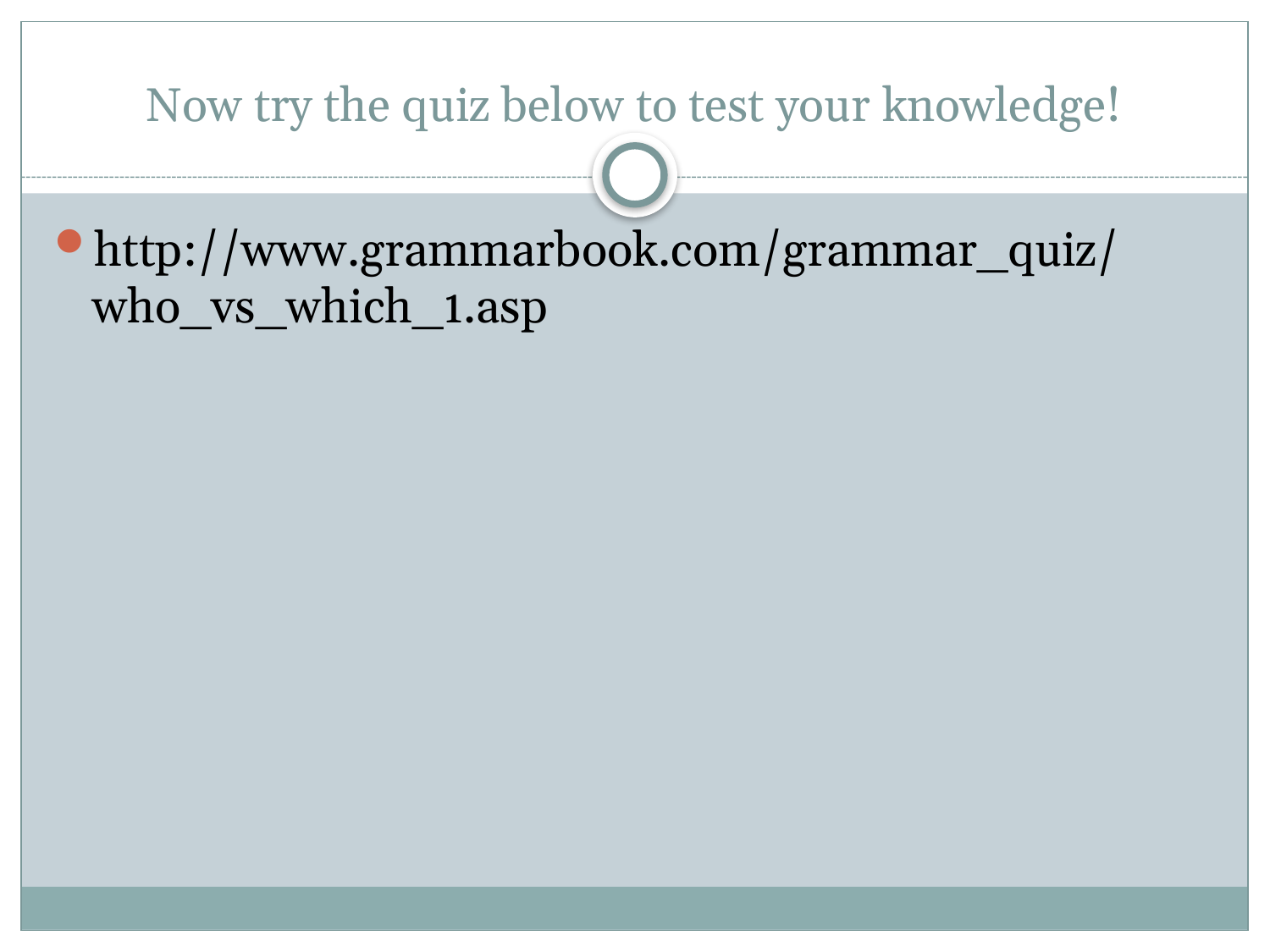

# Now try the quiz below to test your knowledge!
http://www.grammarbook.com/grammar_quiz/who_vs_which_1.asp